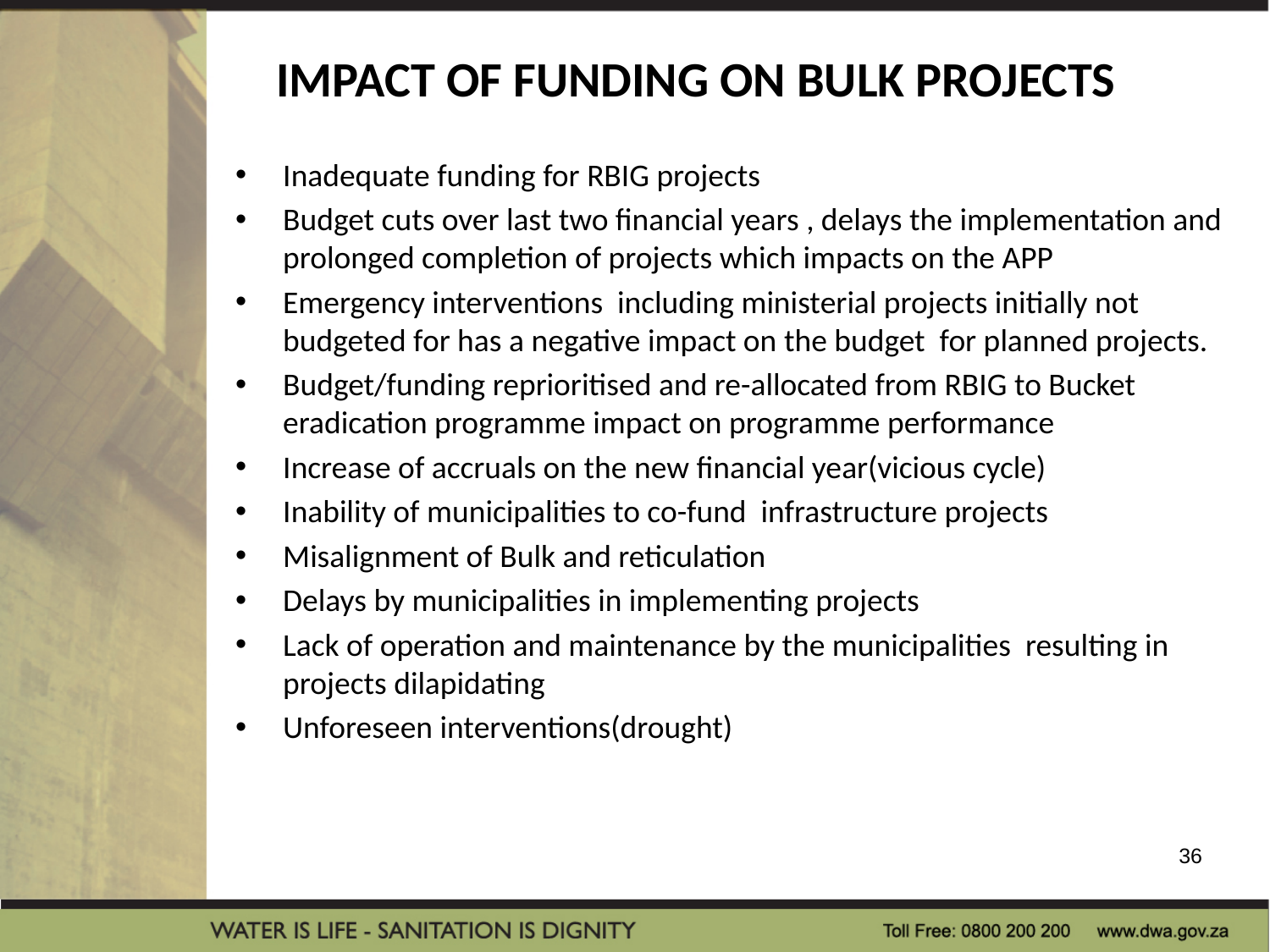

# IMPACT OF FUNDING ON BULK PROJECTS
Inadequate funding for RBIG projects
Budget cuts over last two financial years , delays the implementation and prolonged completion of projects which impacts on the APP
Emergency interventions  including ministerial projects initially not budgeted for has a negative impact on the budget  for planned projects.
Budget/funding reprioritised and re-allocated from RBIG to Bucket eradication programme impact on programme performance
Increase of accruals on the new financial year(vicious cycle)
Inability of municipalities to co-fund  infrastructure projects
Misalignment of Bulk and reticulation
Delays by municipalities in implementing projects
Lack of operation and maintenance by the municipalities  resulting in projects dilapidating
Unforeseen interventions(drought)

36